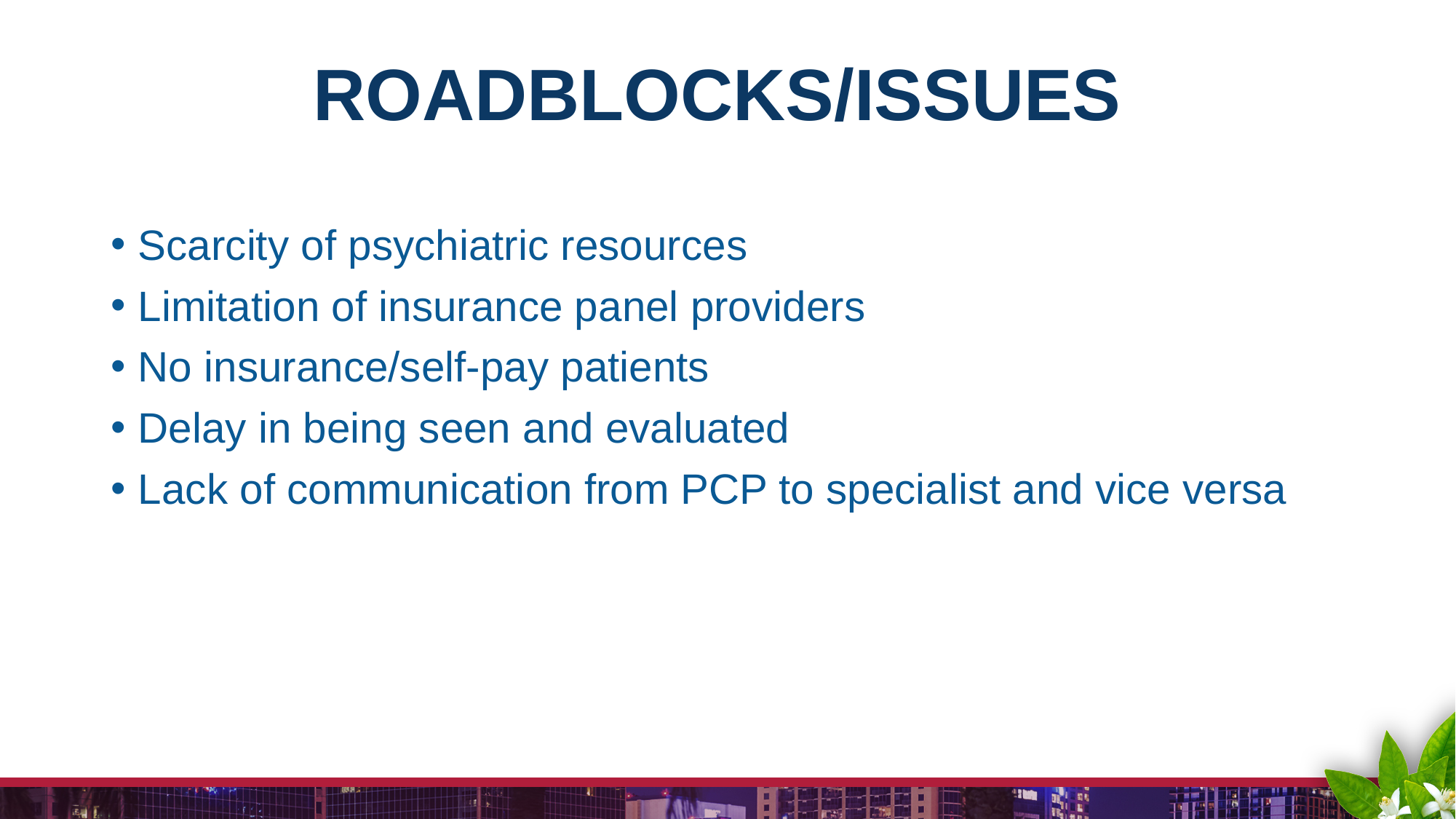

# Roadblocks/issues
Scarcity of psychiatric resources
Limitation of insurance panel providers
No insurance/self-pay patients
Delay in being seen and evaluated
Lack of communication from PCP to specialist and vice versa